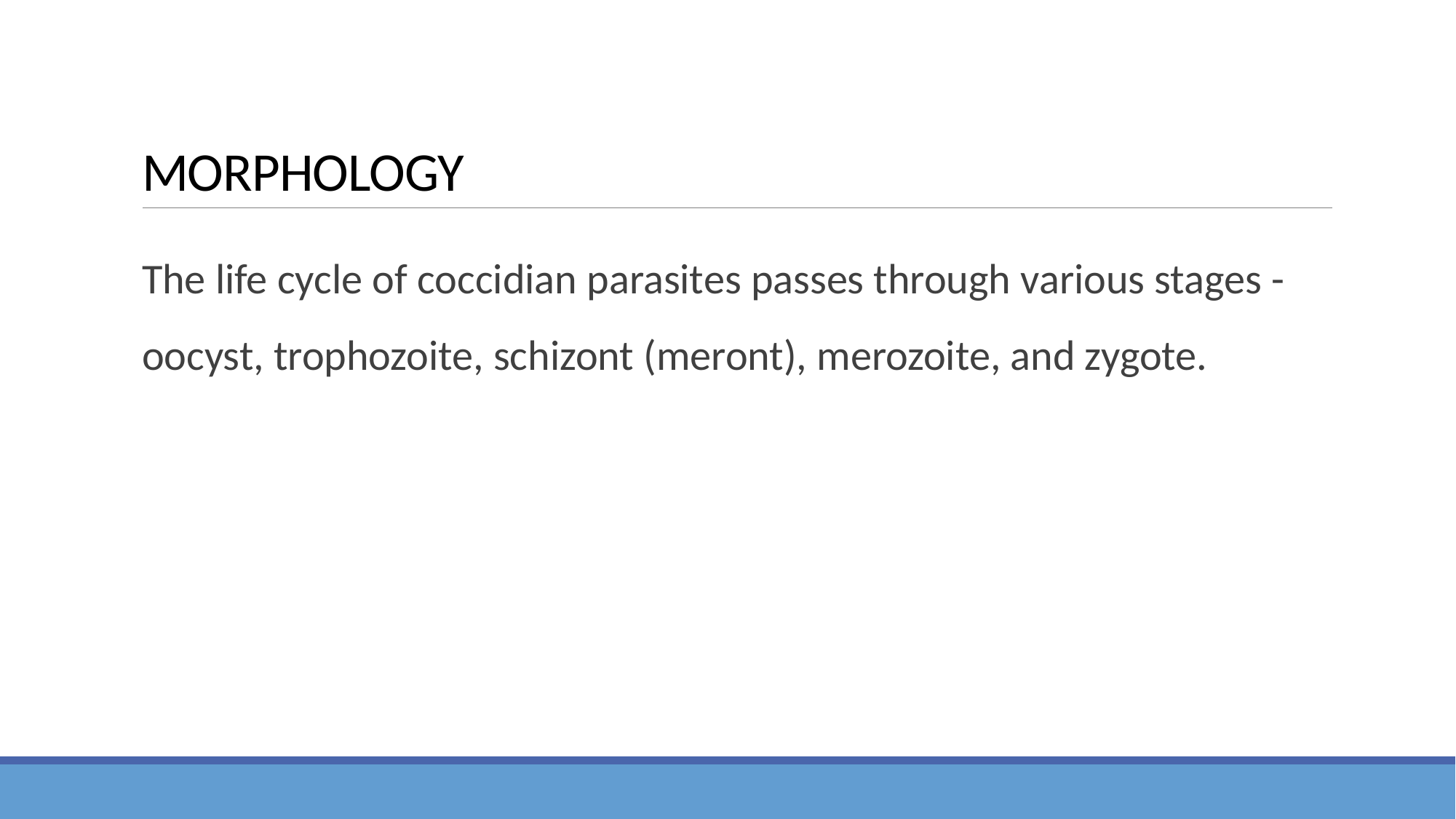

# MORPHOLOGY
The life cycle of coccidian parasites passes through various stages - oocyst, trophozoite, schizont (meront), merozoite, and zygote.